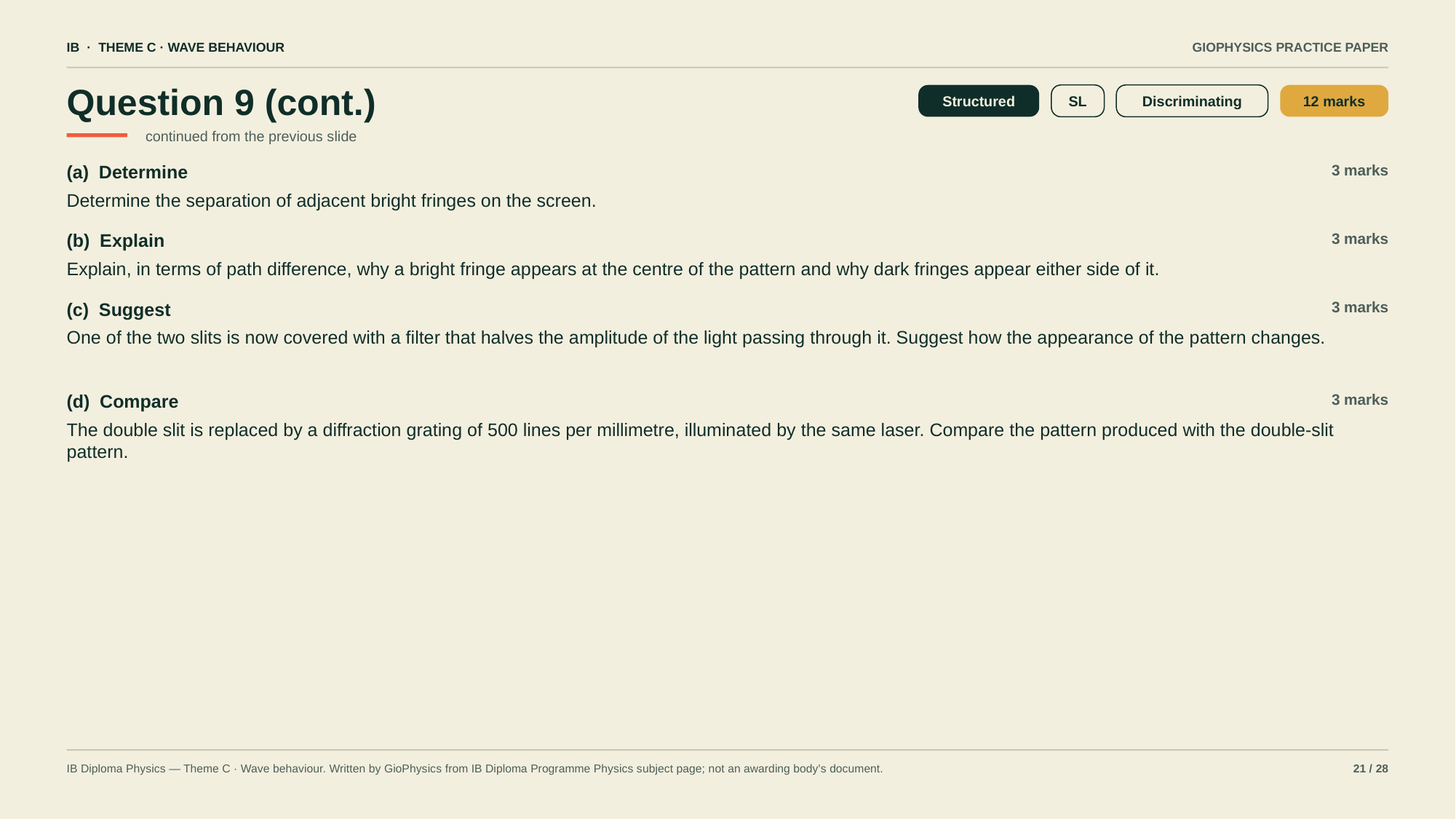

IB  ·  THEME C · WAVE BEHAVIOUR
GIOPHYSICS PRACTICE PAPER

Question 9 (cont.)

Structured

SL

Discriminating

12 marks
continued from the previous slide

(a)  Determine
3 marks
Determine the separation of adjacent bright fringes on the screen.
(b)  Explain
3 marks
Explain, in terms of path difference, why a bright fringe appears at the centre of the pattern and why dark fringes appear either side of it.
(c)  Suggest
3 marks
One of the two slits is now covered with a filter that halves the amplitude of the light passing through it. Suggest how the appearance of the pattern changes.
(d)  Compare
3 marks
The double slit is replaced by a diffraction grating of 500 lines per millimetre, illuminated by the same laser. Compare the pattern produced with the double-slit pattern.

IB Diploma Physics — Theme C · Wave behaviour. Written by GioPhysics from IB Diploma Programme Physics subject page; not an awarding body's document.
21 / 28